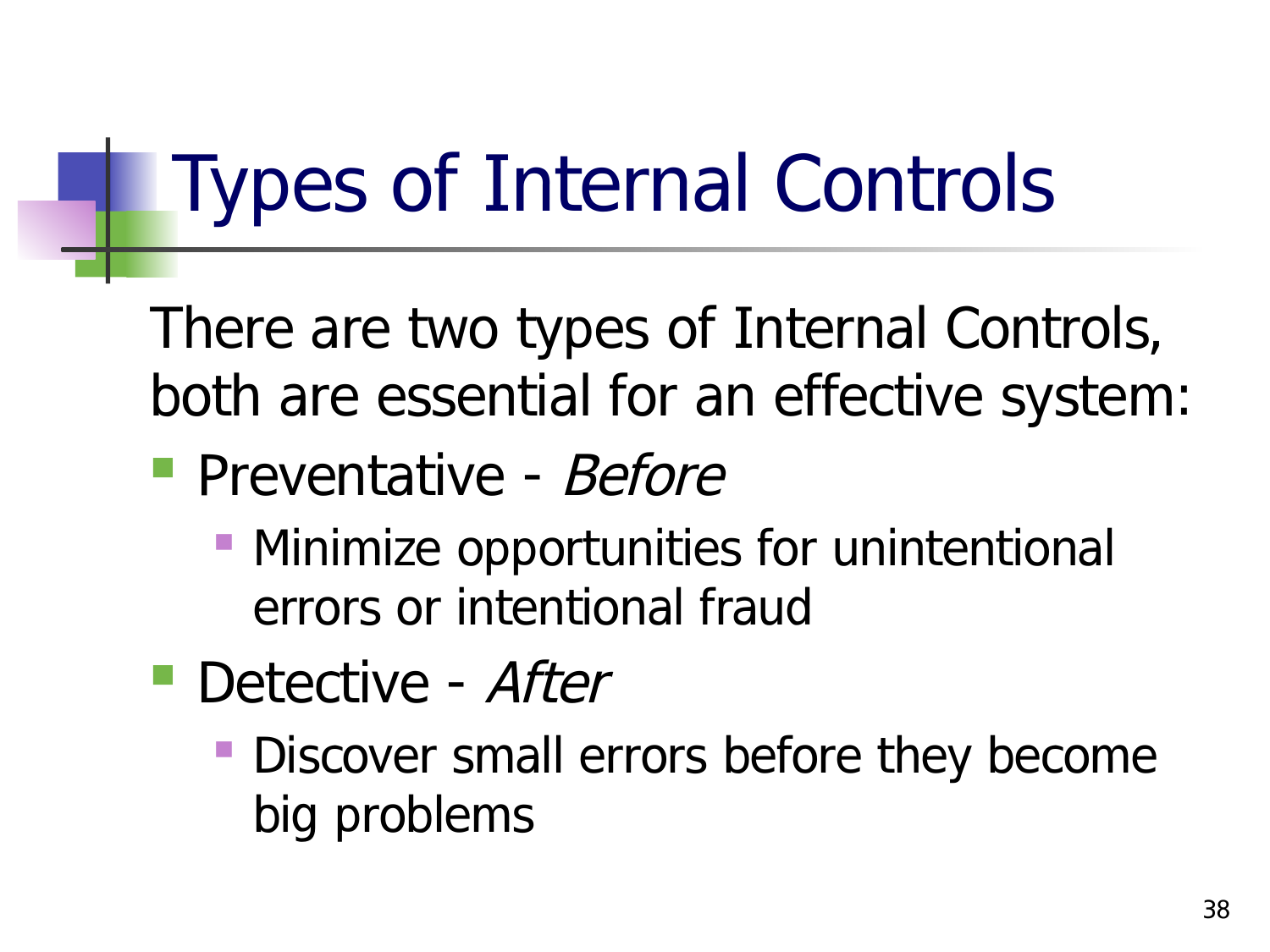

# Types of Internal Controls
There are two types of Internal Controls, both are essential for an effective system:
Preventative - Before
Minimize opportunities for unintentional errors or intentional fraud
Detective - After
Discover small errors before they become big problems
38